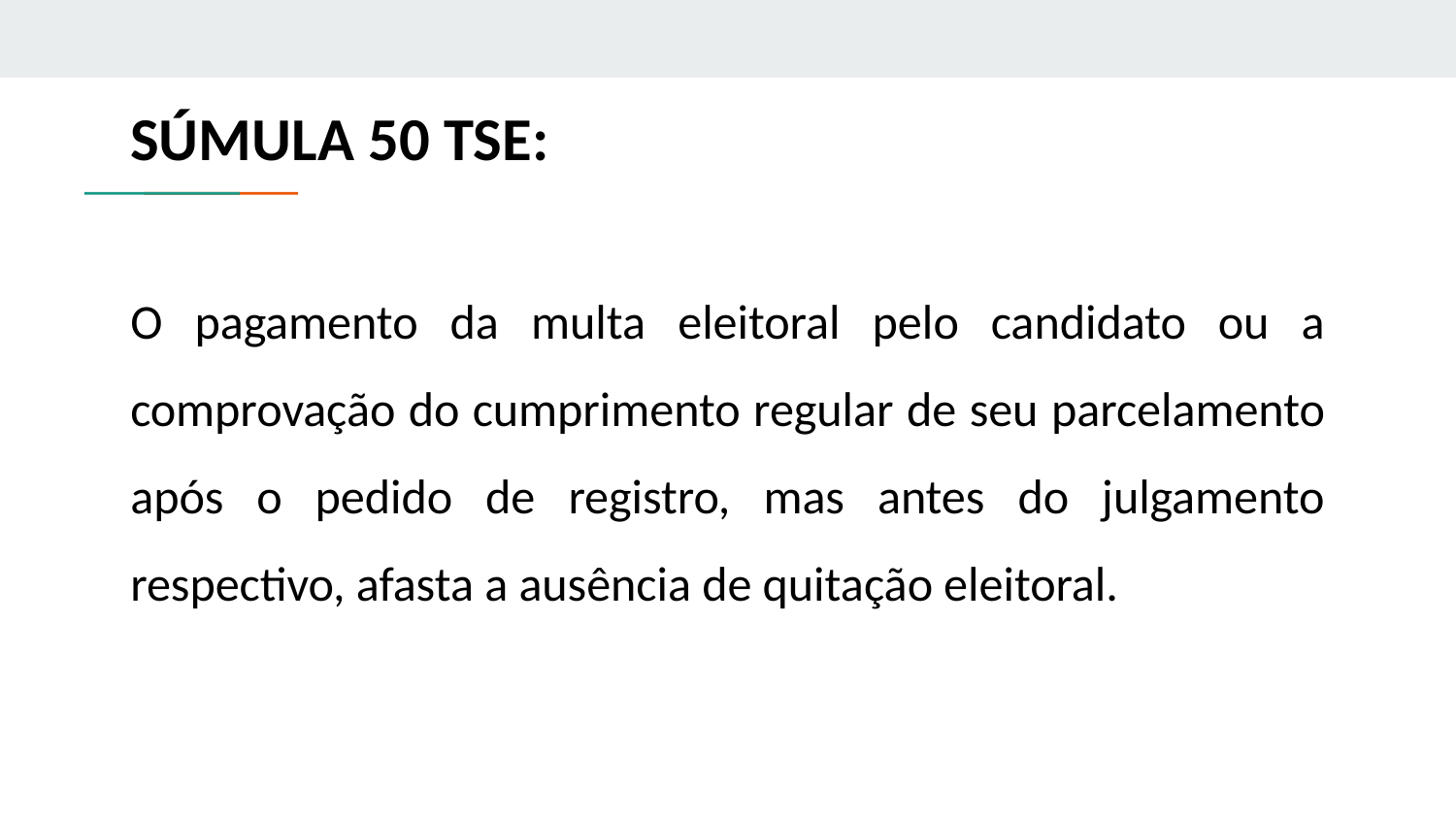

SÚMULA 50 TSE:

O pagamento da multa eleitoral pelo candidato ou a comprovação do cumprimento regular de seu parcelamento após o pedido de registro, mas antes do julgamento respectivo, afasta a ausência de quitação eleitoral.